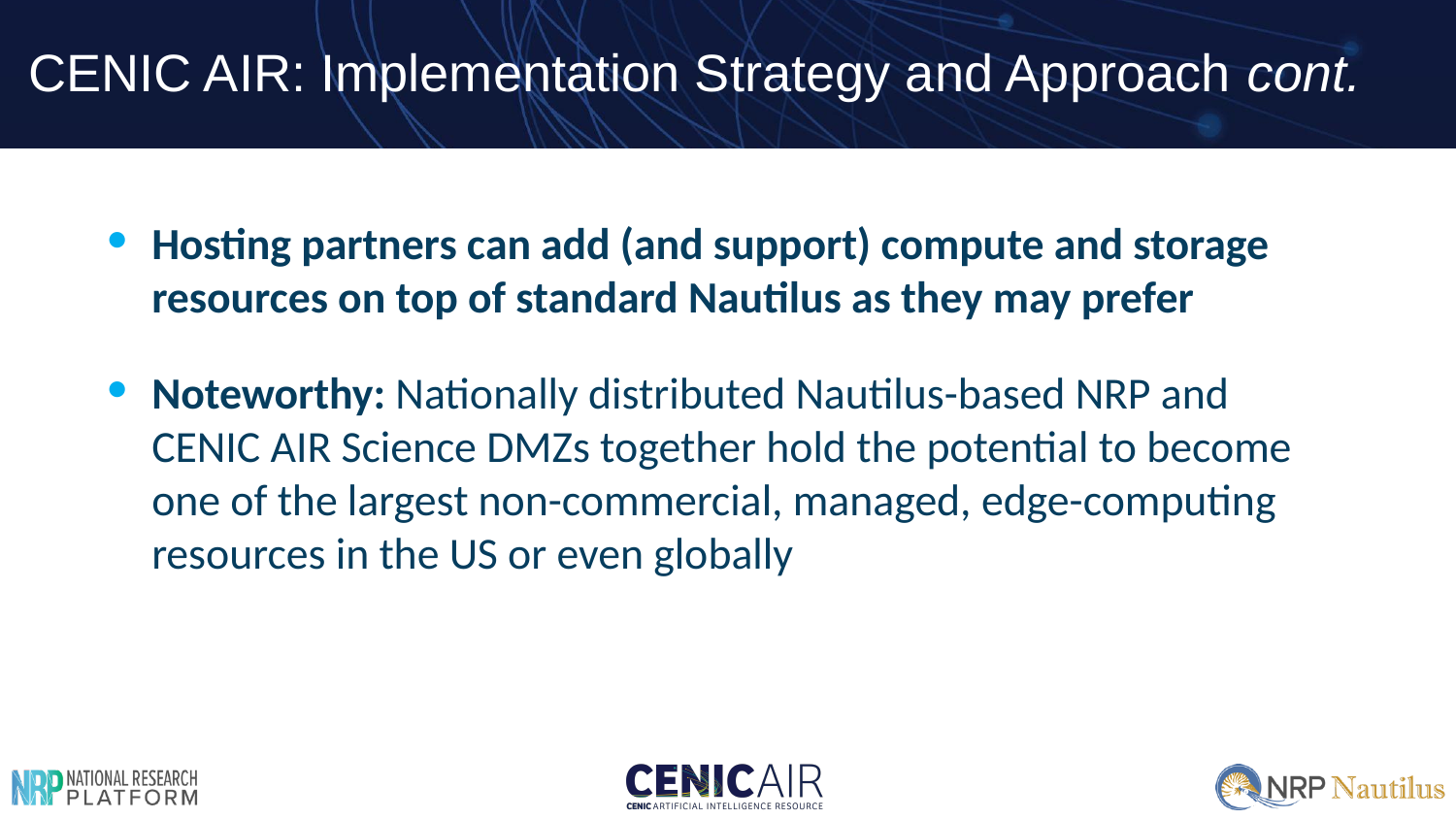

# CENIC AIR: Implementation Strategy and Approach cont.

Hosting partners can add (and support) compute and storage resources on top of standard Nautilus as they may prefer

Noteworthy: Nationally distributed Nautilus-based NRP and CENIC AIR Science DMZs together hold the potential to become one of the largest non-commercial, managed, edge-computing resources in the US or even globally